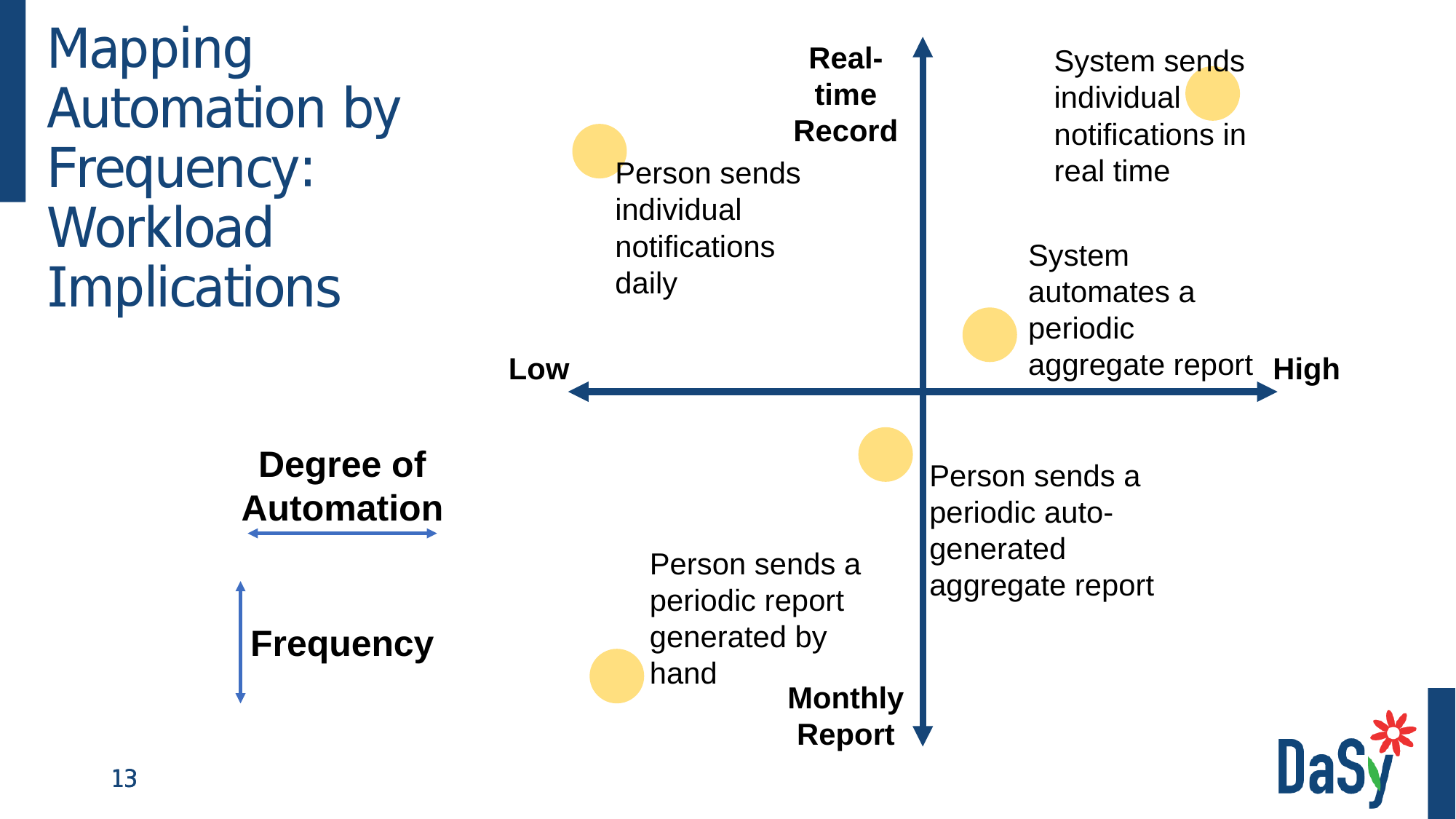

# Mapping Automation by Frequency: Workload Implications
Real-time Record
Low
High
Monthly Report
System sends individual notifications in real time

Person sends individual notifications daily
System automates a periodic aggregate report

Degree of Automation
Person sends a periodic auto-generated aggregate report
Person sends a periodic report generated by hand
Frequency